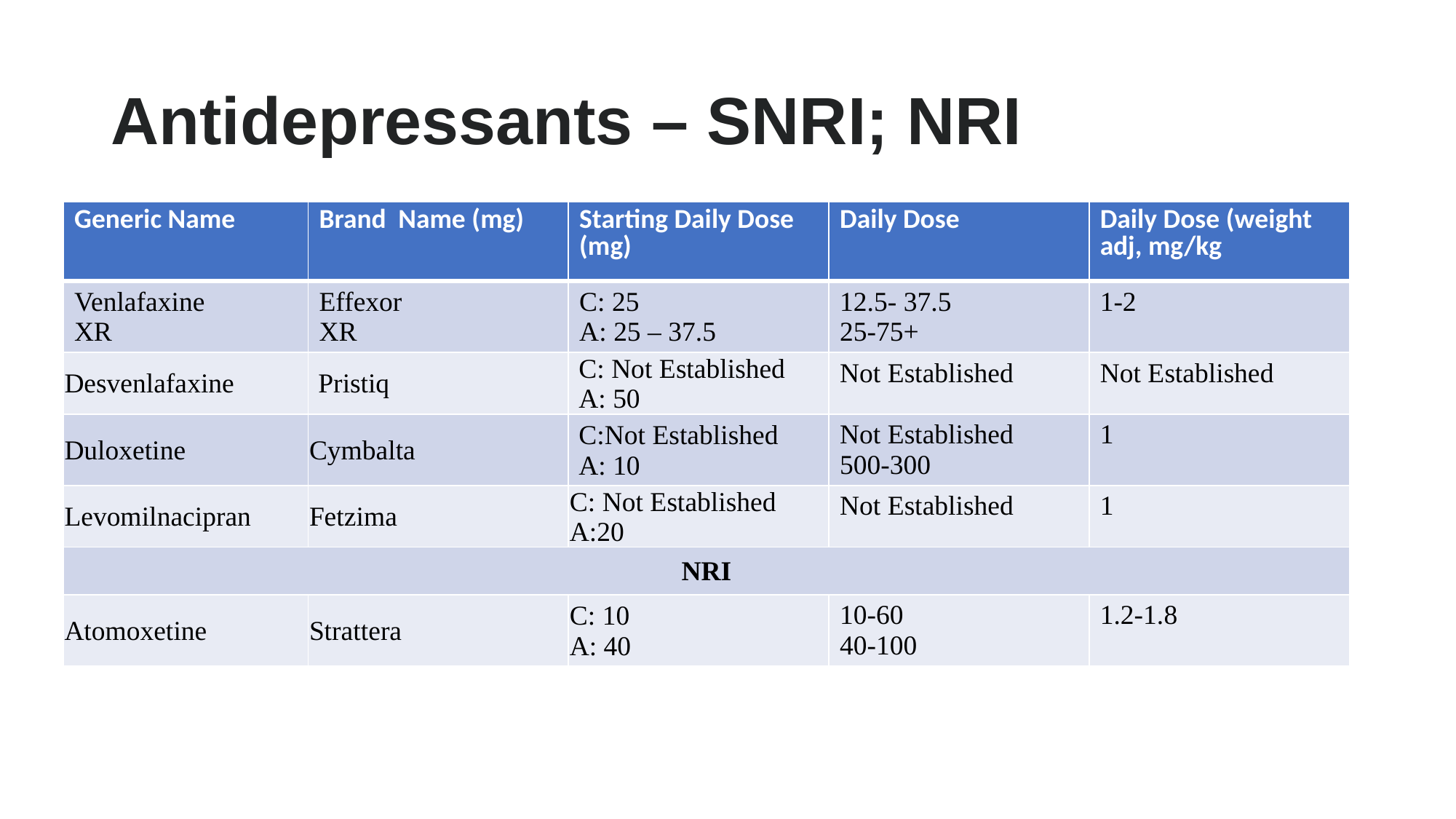

# Antidepressants – SNRI; NRI
| Generic Name | Brand Name (mg) | Starting Daily Dose (mg) | Daily Dose | Daily Dose (weight adj, mg/kg |
| --- | --- | --- | --- | --- |
| Venlafaxine XR | Effexor XR | C: 25 A: 25 – 37.5 | 12.5- 37.5 25-75+ | 1-2 |
| Desvenlafaxine | Pristiq | C: Not Established A: 50 | Not Established | Not Established |
| Duloxetine | Cymbalta | C:Not Established A: 10 | Not Established 500-300 | 1 |
| Levomilnacipran | Fetzima | C: Not Established A:20 | Not Established | 1 |
| NRI |  |  |  |  |
| Atomoxetine | Strattera | C: 10 A: 40 | 10-60 40-100 | 1.2-1.8 |